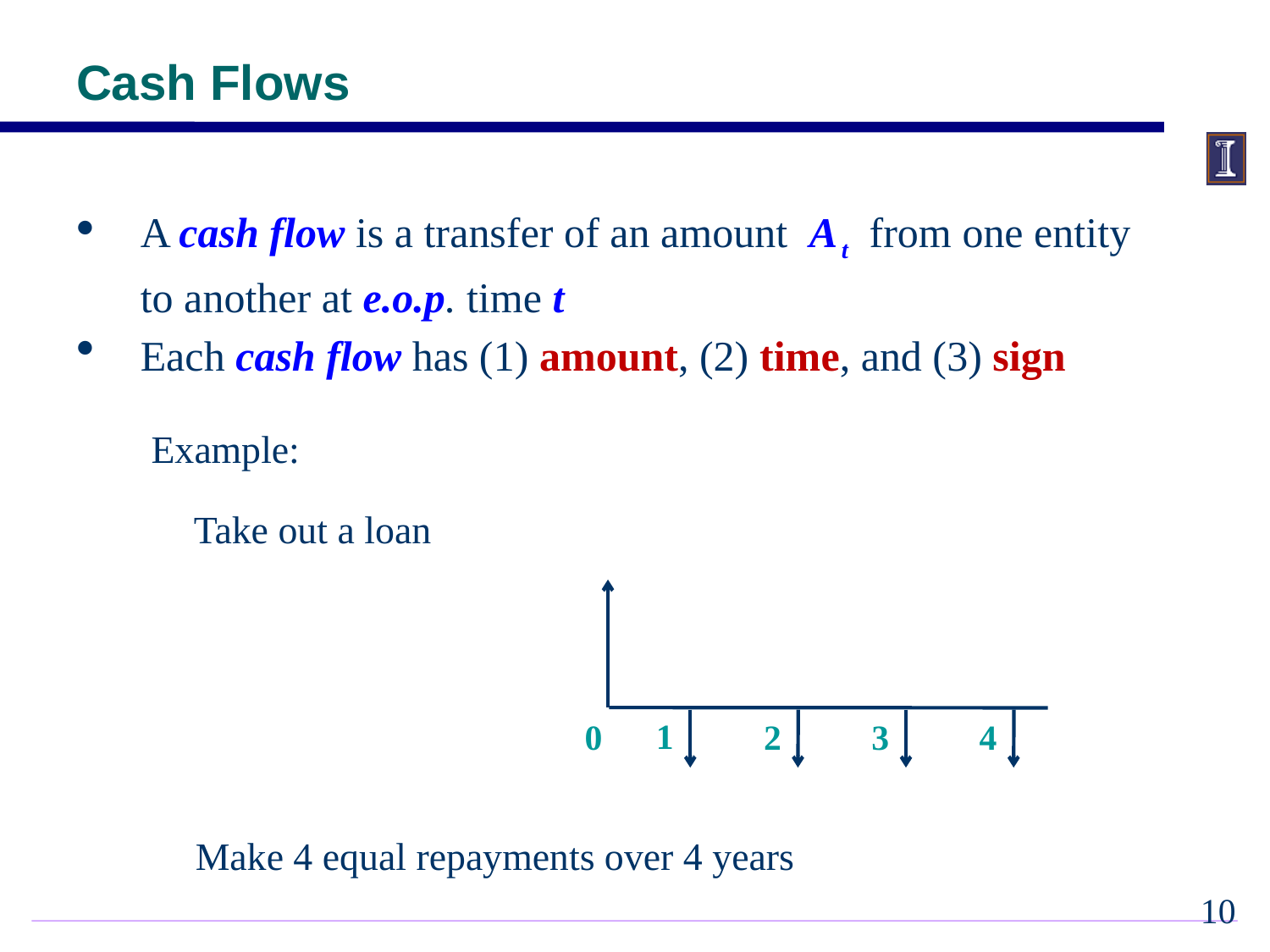

Cash Flows
A cash flow is a transfer of an amount  A t  from one entity to another at e.o.p. time t
Each cash flow has (1) amount, (2) time, and (3) sign
Example:
Take out a loan
1
0
2
3
4
Make 4 equal repayments over 4 years
10